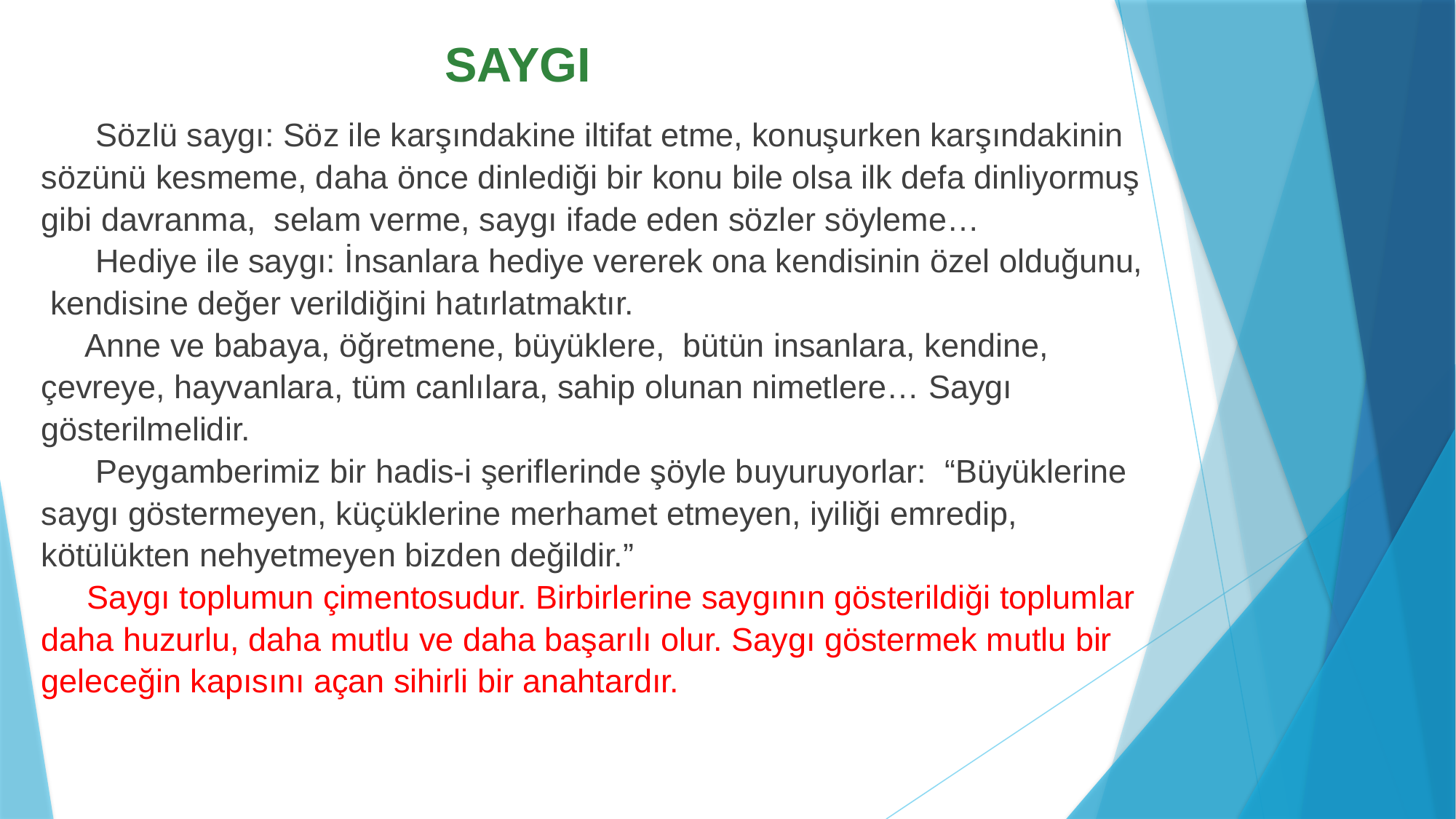

# SAYGI
      Sözlü saygı: Söz ile karşındakine iltifat etme, konuşurken karşındakinin sözünü kesmeme, daha önce dinlediği bir konu bile olsa ilk defa dinliyormuş gibi davranma,  selam verme, saygı ifade eden sözler söyleme…
      Hediye ile saygı: İnsanlara hediye vererek ona kendisinin özel olduğunu,  kendisine değer verildiğini hatırlatmaktır.
     Anne ve babaya, öğretmene, büyüklere,  bütün insanlara, kendine, çevreye, hayvanlara, tüm canlılara, sahip olunan nimetlere… Saygı gösterilmelidir.
      Peygamberimiz bir hadis-i şeriflerinde şöyle buyuruyorlar:  “Büyüklerine saygı göstermeyen, küçüklerine merhamet etmeyen, iyiliği emredip, kötülükten nehyetmeyen bizden değildir.”
     Saygı toplumun çimentosudur. Birbirlerine saygının gösterildiği toplumlar daha huzurlu, daha mutlu ve daha başarılı olur. Saygı göstermek mutlu bir geleceğin kapısını açan sihirli bir anahtardır.